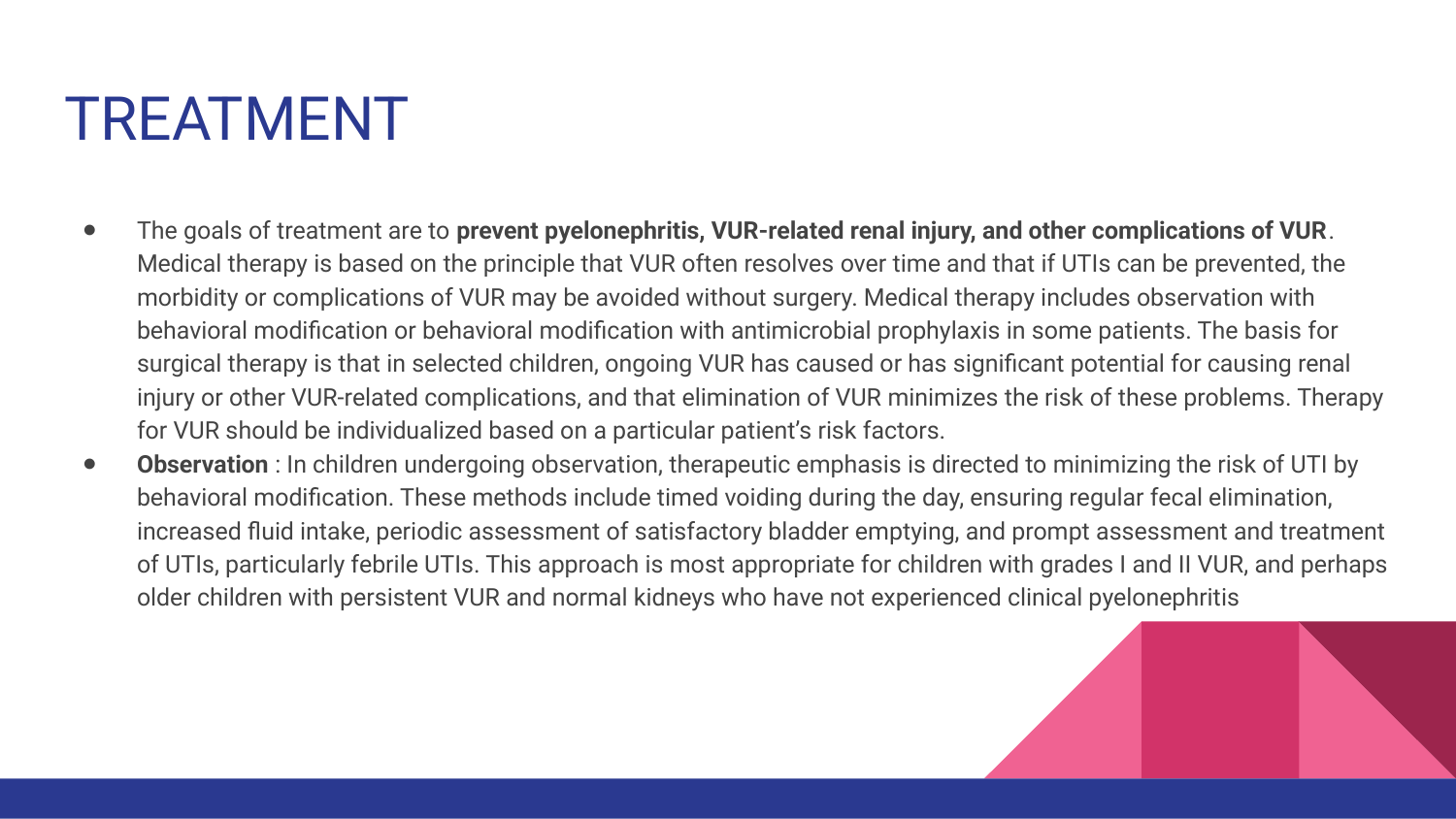

# TREATMENT
The goals of treatment are to prevent pyelonephritis, VUR-related renal injury, and other complications of VUR. Medical therapy is based on the principle that VUR often resolves over time and that if UTIs can be prevented, the morbidity or complications of VUR may be avoided without surgery. Medical therapy includes observation with behavioral modification or behavioral modification with antimicrobial prophylaxis in some patients. The basis for surgical therapy is that in selected children, ongoing VUR has caused or has significant potential for causing renal injury or other VUR-related complications, and that elimination of VUR minimizes the risk of these problems. Therapy for VUR should be individualized based on a particular patient’s risk factors.
Observation : In children undergoing observation, therapeutic emphasis is directed to minimizing the risk of UTI by behavioral modification. These methods include timed voiding during the day, ensuring regular fecal elimination, increased fluid intake, periodic assessment of satisfactory bladder emptying, and prompt assessment and treatment of UTIs, particularly febrile UTIs. This approach is most appropriate for children with grades I and II VUR, and perhaps older children with persistent VUR and normal kidneys who have not experienced clinical pyelonephritis